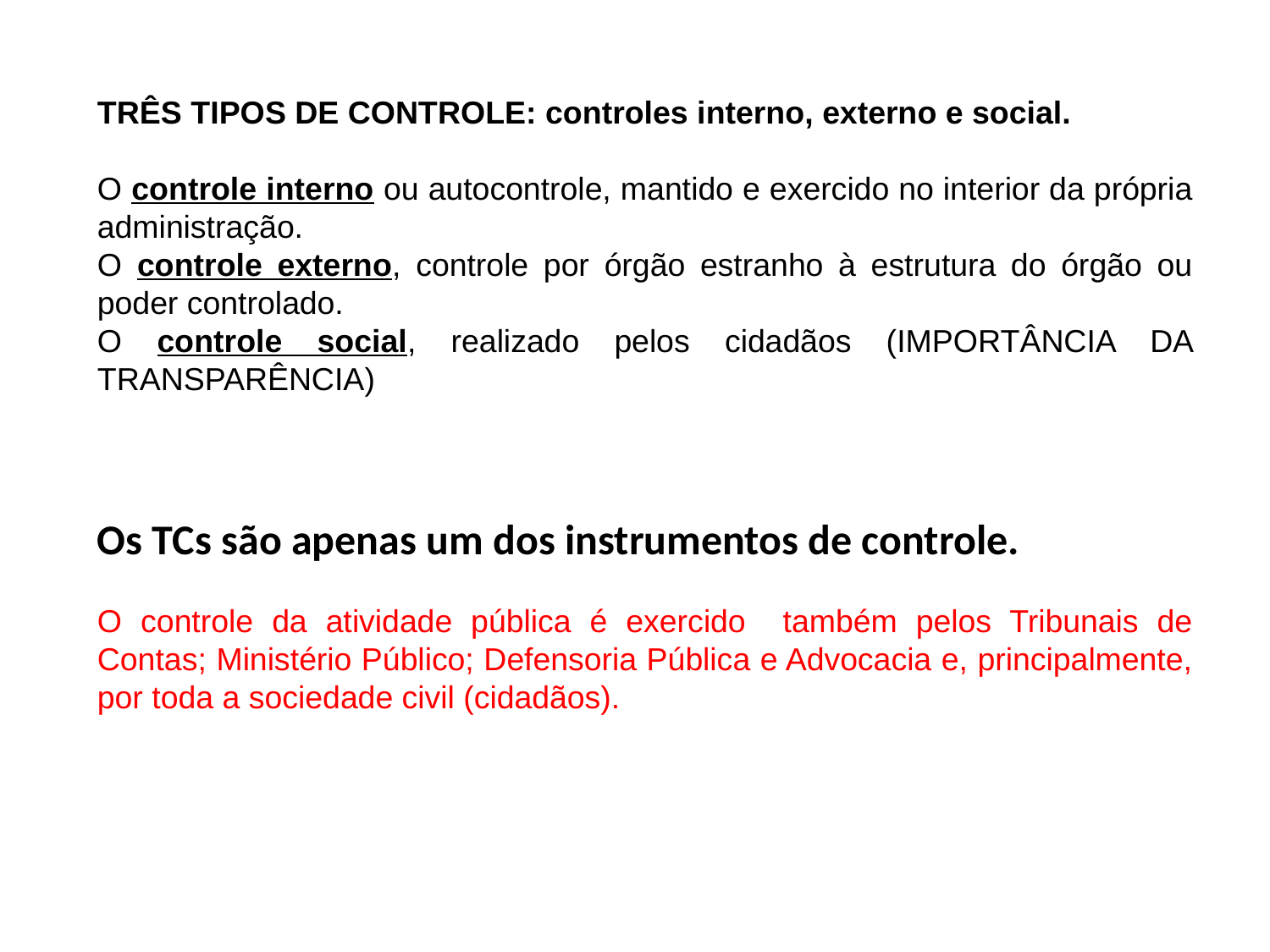

TRÊS TIPOS DE CONTROLE: controles interno, externo e social.

O controle interno ou autocontrole, mantido e exercido no interior da própria administração.
O controle externo, controle por órgão estranho à estrutura do órgão ou poder controlado.
O controle social, realizado pelos cidadãos (IMPORTÂNCIA DA TRANSPARÊNCIA)

Os TCs são apenas um dos instrumentos de controle.

O controle da atividade pública é exercido  também pelos Tribunais de Contas; Ministério Público; Defensoria Pública e Advocacia e, principalmente, por toda a sociedade civil (cidadãos).